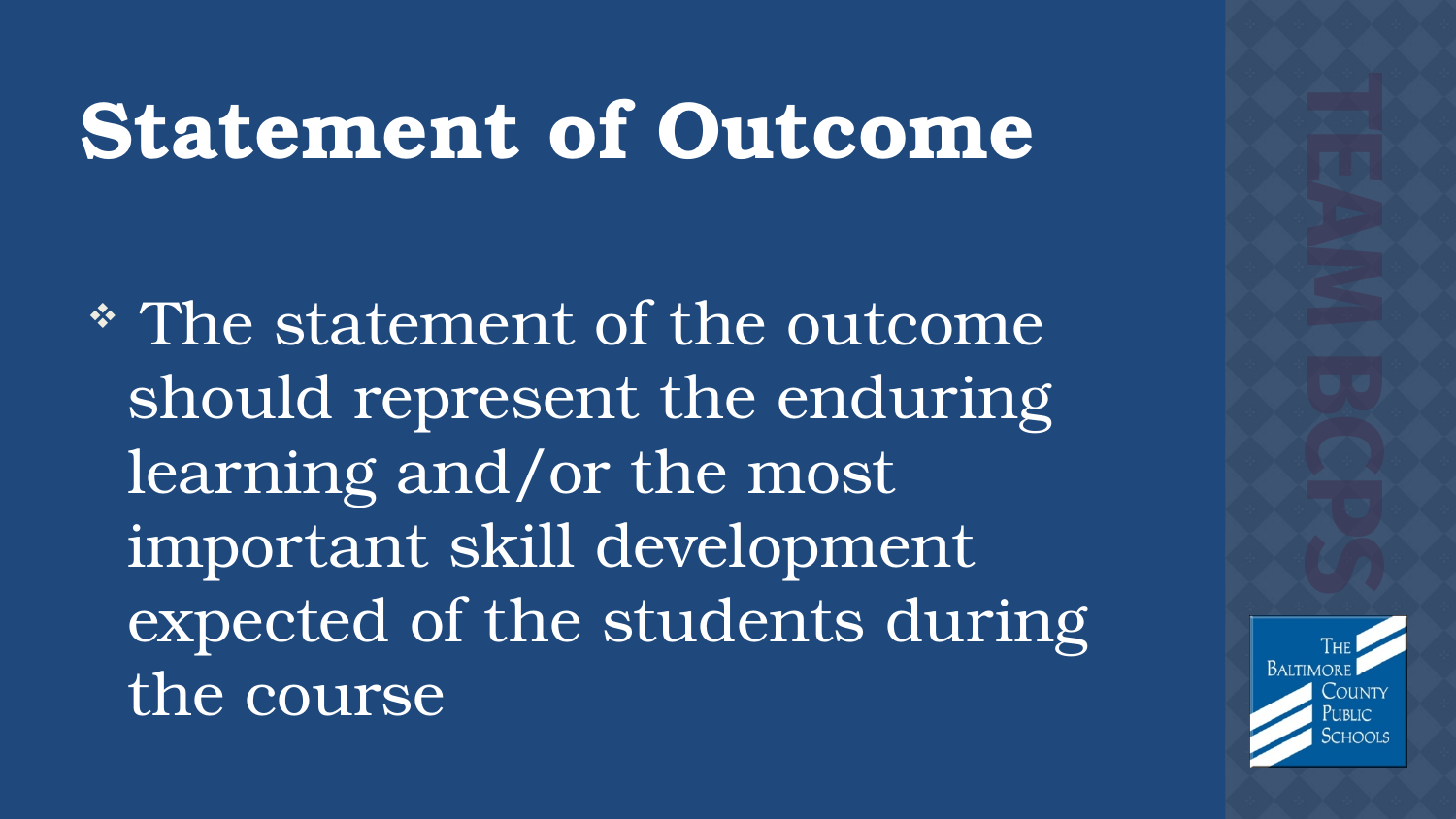

# Statement of Outcome
 The statement of the outcome should represent the enduring learning and/or the most important skill development expected of the students during the course